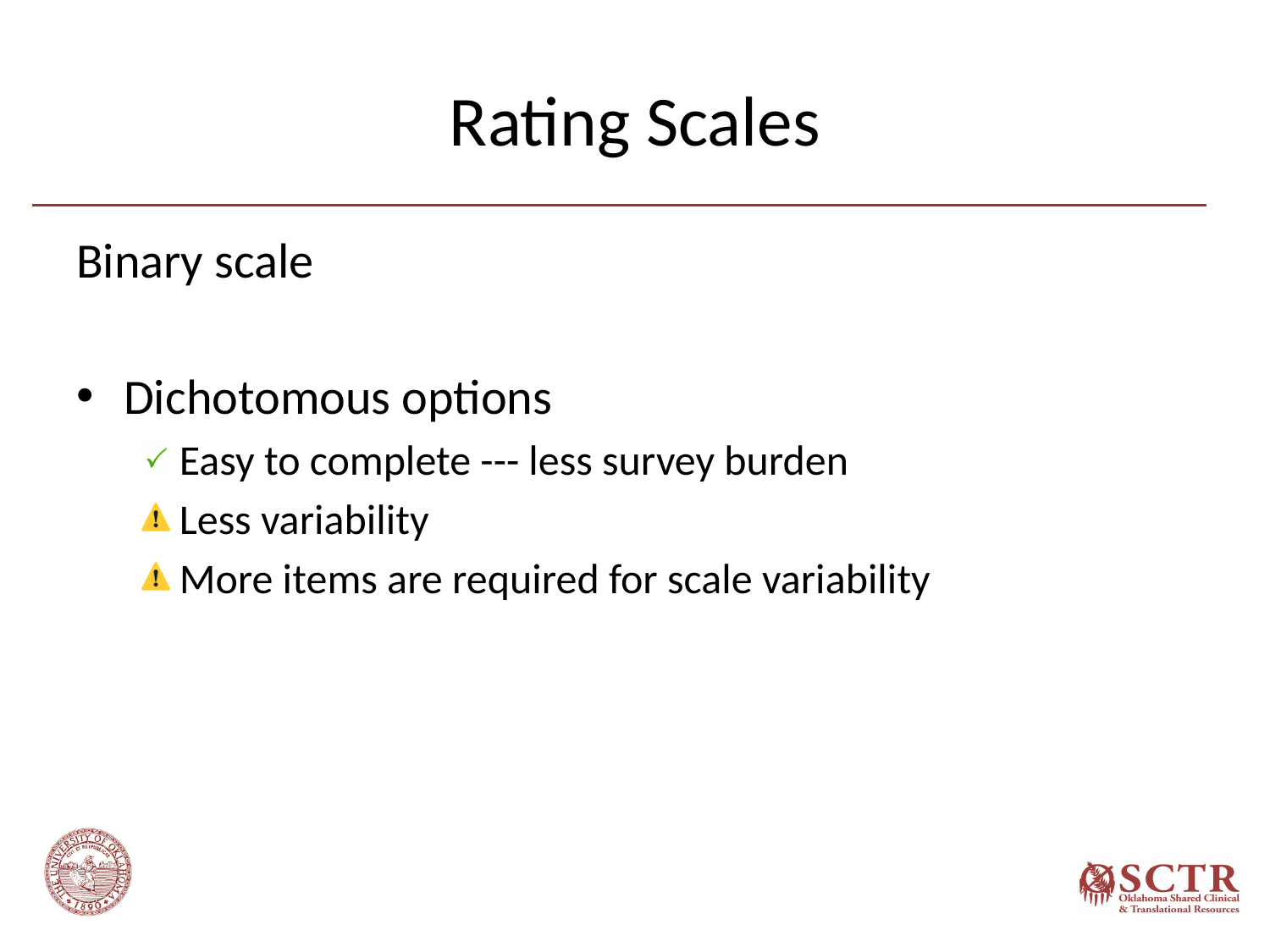

# Rating Scales
Binary scale

Dichotomous options
Easy to complete --- less survey burden
Less variability
More items are required for scale variability